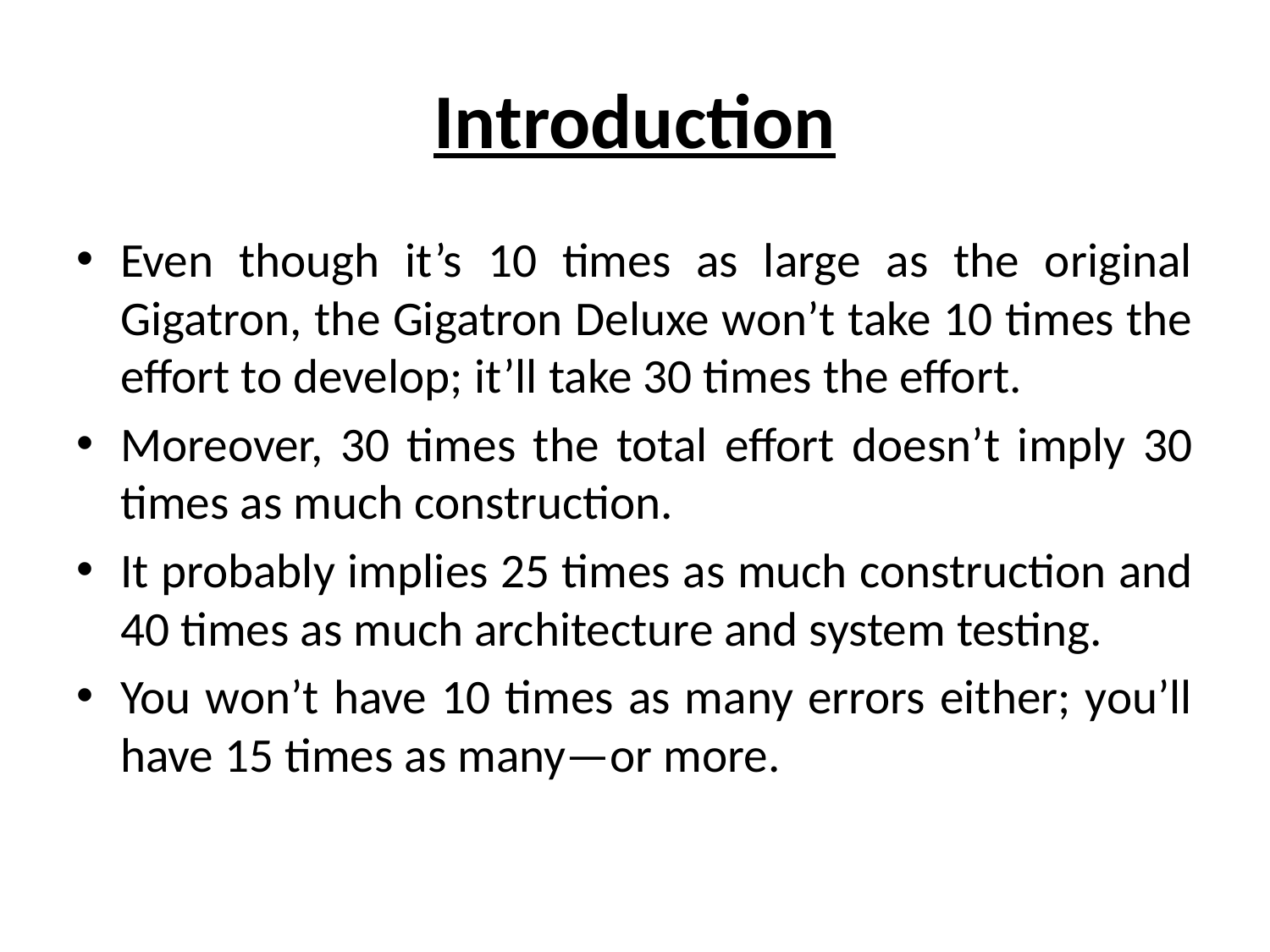

# Introduction
Even though it’s 10 times as large as the original Gigatron, the Gigatron Deluxe won’t take 10 times the effort to develop; it’ll take 30 times the effort.
Moreover, 30 times the total effort doesn’t imply 30 times as much construction.
It probably implies 25 times as much construction and 40 times as much architecture and system testing.
You won’t have 10 times as many errors either; you’ll have 15 times as many—or more.